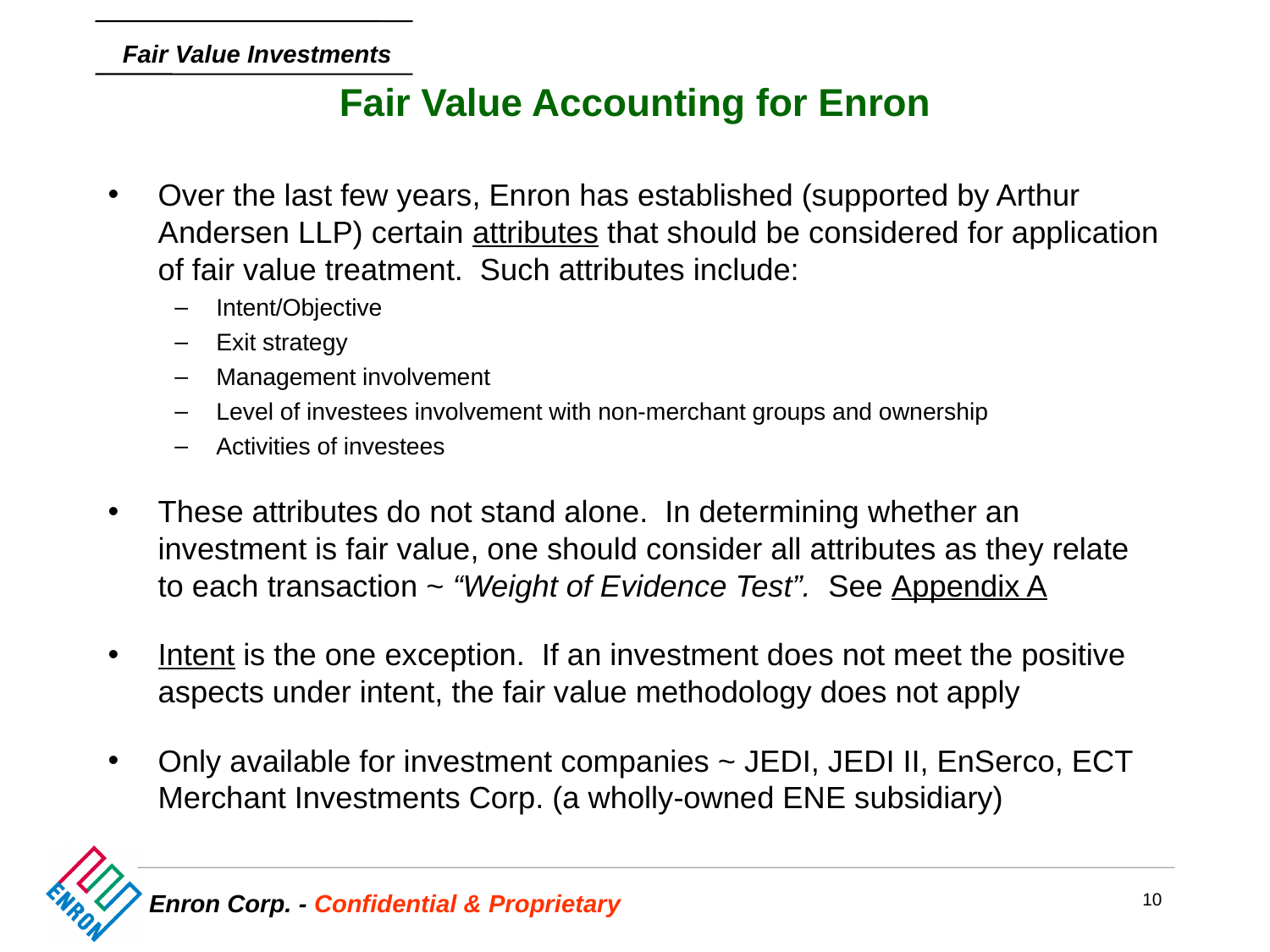

# Fair Value Accounting for Enron
Over the last few years, Enron has established (supported by Arthur Andersen LLP) certain attributes that should be considered for application of fair value treatment.  Such attributes include:
Intent/Objective
Exit strategy
Management involvement
Level of investees involvement with non-merchant groups and ownership
Activities of investees

These attributes do not stand alone.  In determining whether an investment is fair value, one should consider all attributes as they relate to each transaction ~ “Weight of Evidence Test”.  See Appendix A

Intent is the one exception.  If an investment does not meet the positive aspects under intent, the fair value methodology does not apply

Only available for investment companies ~ JEDI, JEDI II, EnSerco, ECT Merchant Investments Corp. (a wholly-owned ENE subsidiary)

10